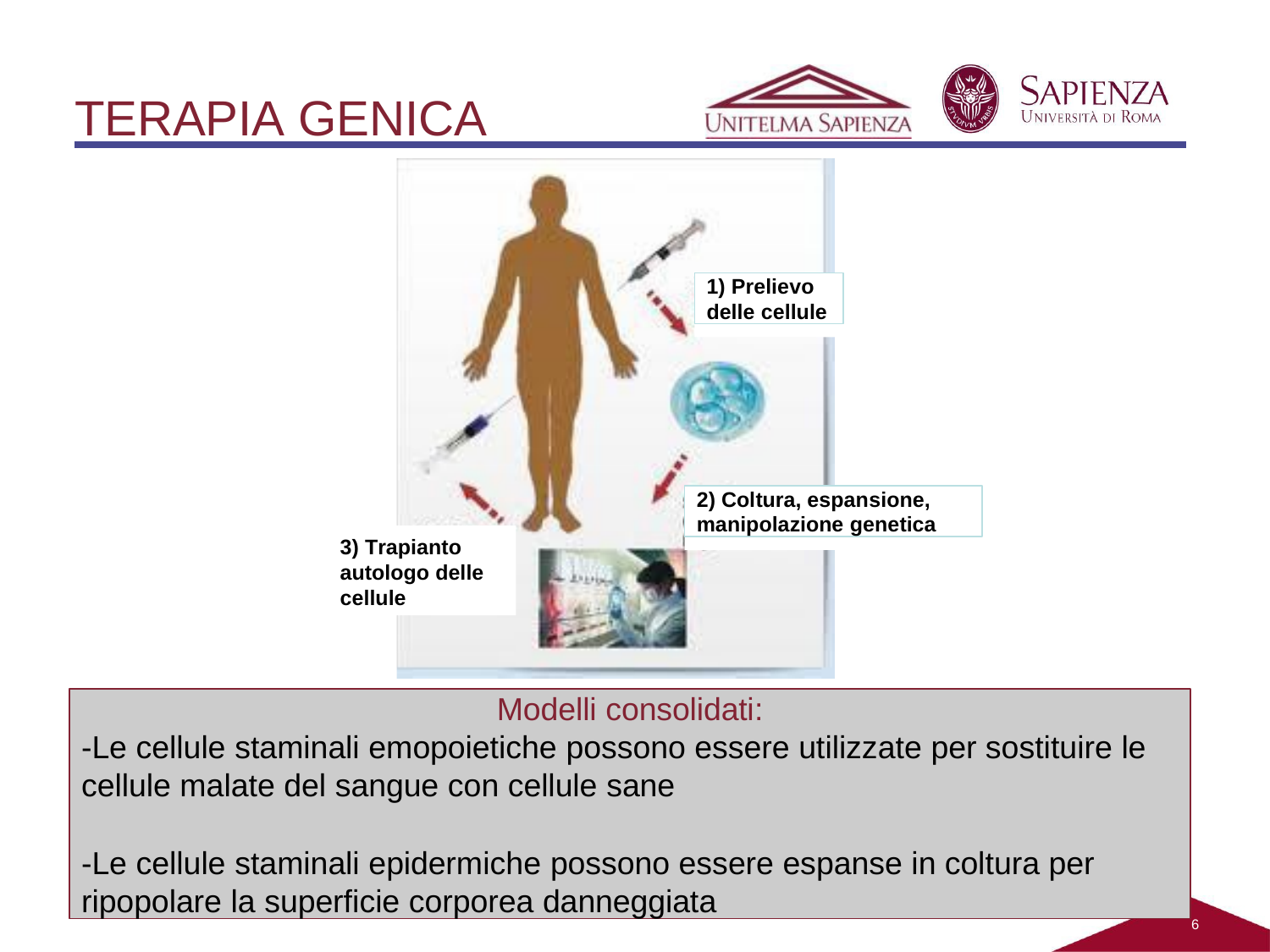

# TERAPIA GENICA

1) Prelievo delle cellule

2) Coltura, espansione, manipolazione genetica

3) Trapianto autologo delle cellule
4
Modelli consolidati:
-Le cellule staminali emopoietiche possono essere utilizzate per sostituire le cellule malate del sangue con cellule sane

-Le cellule staminali epidermiche possono essere espanse in coltura per ripopolare la superficie corporea danneggiata
6